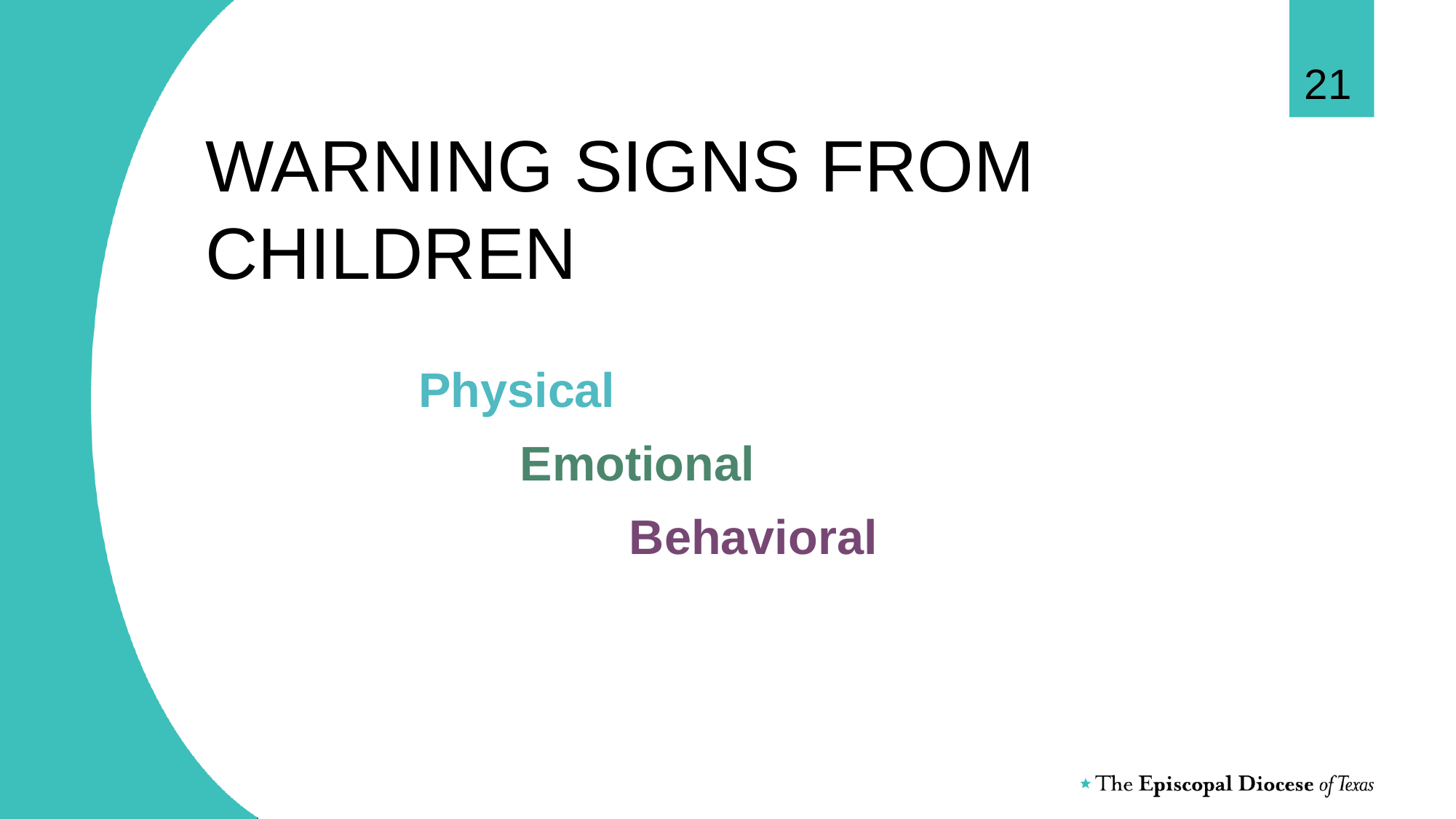

21
# WARNING SIGNS FROM CHILDREN
		 Physical
			Emotional
				Behavioral